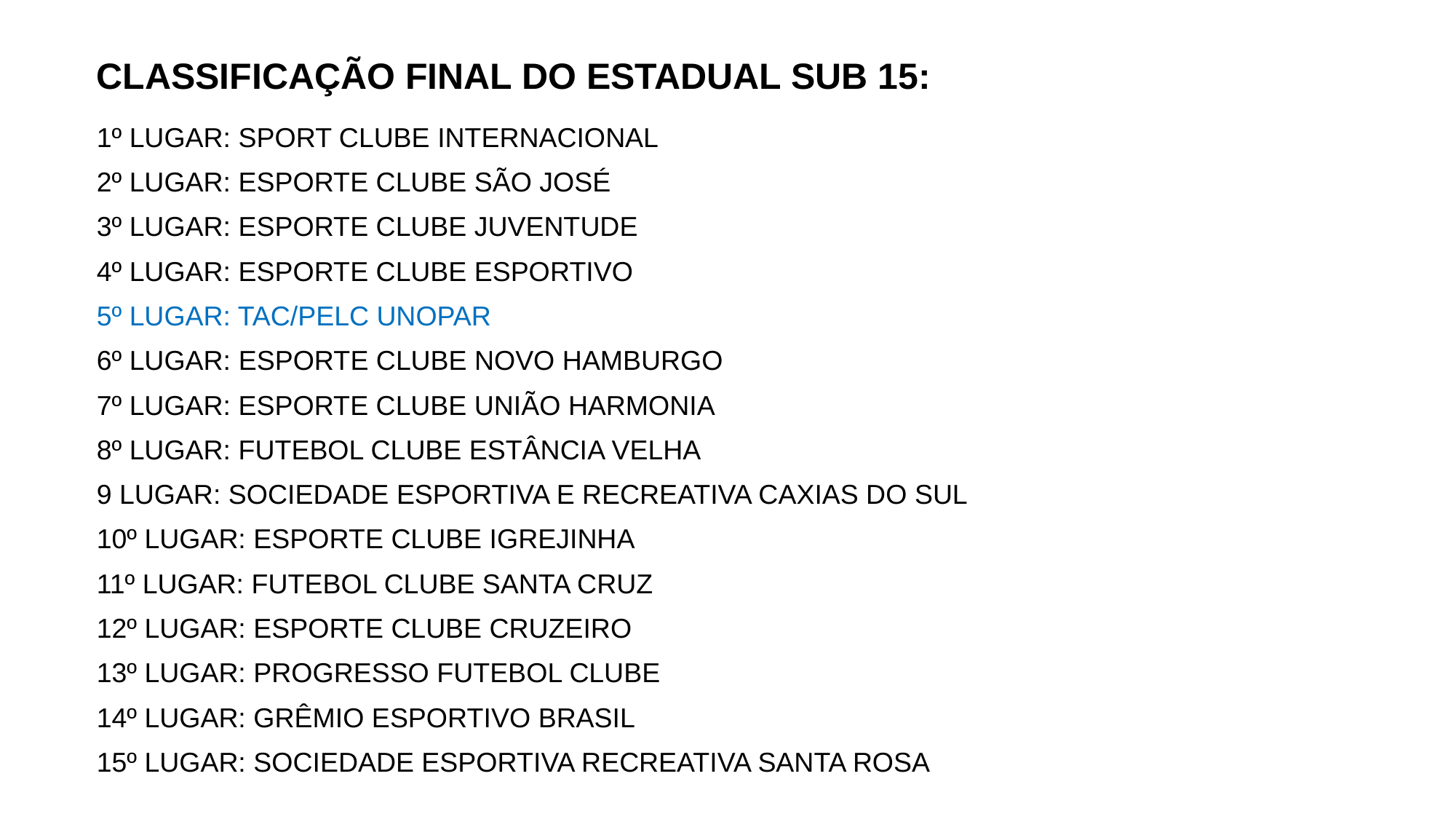

CLASSIFICAÇÃO FINAL DO ESTADUAL SUB 15:
1º LUGAR: SPORT CLUBE INTERNACIONAL
2º LUGAR: ESPORTE CLUBE SÃO JOSÉ
3º LUGAR: ESPORTE CLUBE JUVENTUDE
4º LUGAR: ESPORTE CLUBE ESPORTIVO
5º LUGAR: TAC/PELC UNOPAR
6º LUGAR: ESPORTE CLUBE NOVO HAMBURGO
7º LUGAR: ESPORTE CLUBE UNIÃO HARMONIA
8º LUGAR: FUTEBOL CLUBE ESTÂNCIA VELHA
9 LUGAR: SOCIEDADE ESPORTIVA E RECREATIVA CAXIAS DO SUL
10º LUGAR: ESPORTE CLUBE IGREJINHA
11º LUGAR: FUTEBOL CLUBE SANTA CRUZ
12º LUGAR: ESPORTE CLUBE CRUZEIRO
13º LUGAR: PROGRESSO FUTEBOL CLUBE
14º LUGAR: GRÊMIO ESPORTIVO BRASIL
15º LUGAR: SOCIEDADE ESPORTIVA RECREATIVA SANTA ROSA